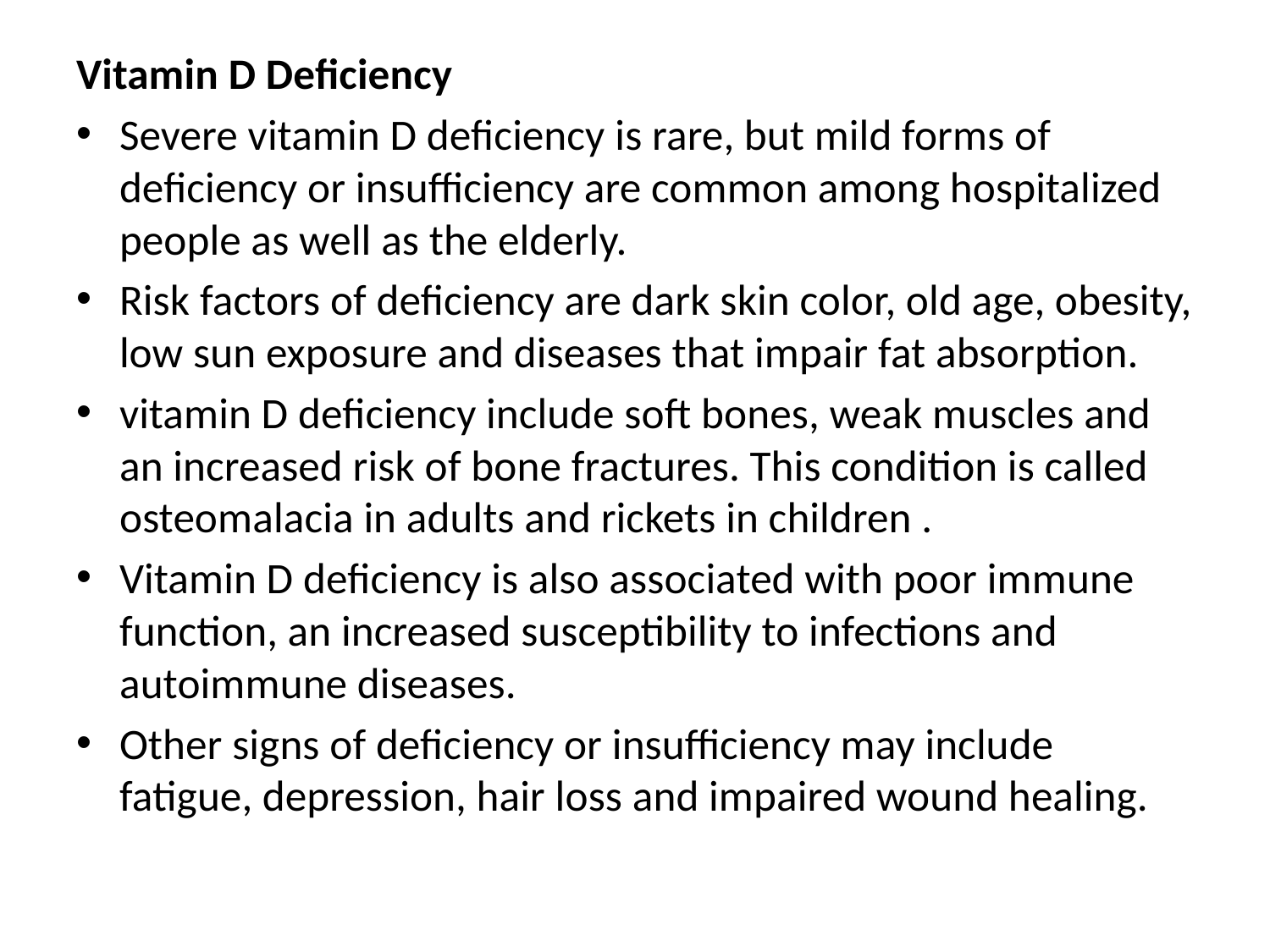

Vitamin D Deficiency
Severe vitamin D deficiency is rare, but mild forms of deficiency or insufficiency are common among hospitalized people as well as the elderly.
Risk factors of deficiency are dark skin color, old age, obesity, low sun exposure and diseases that impair fat absorption.
vitamin D deficiency include soft bones, weak muscles and an increased risk of bone fractures. This condition is called osteomalacia in adults and rickets in children .
Vitamin D deficiency is also associated with poor immune function, an increased susceptibility to infections and autoimmune diseases.
Other signs of deficiency or insufficiency may include fatigue, depression, hair loss and impaired wound healing.